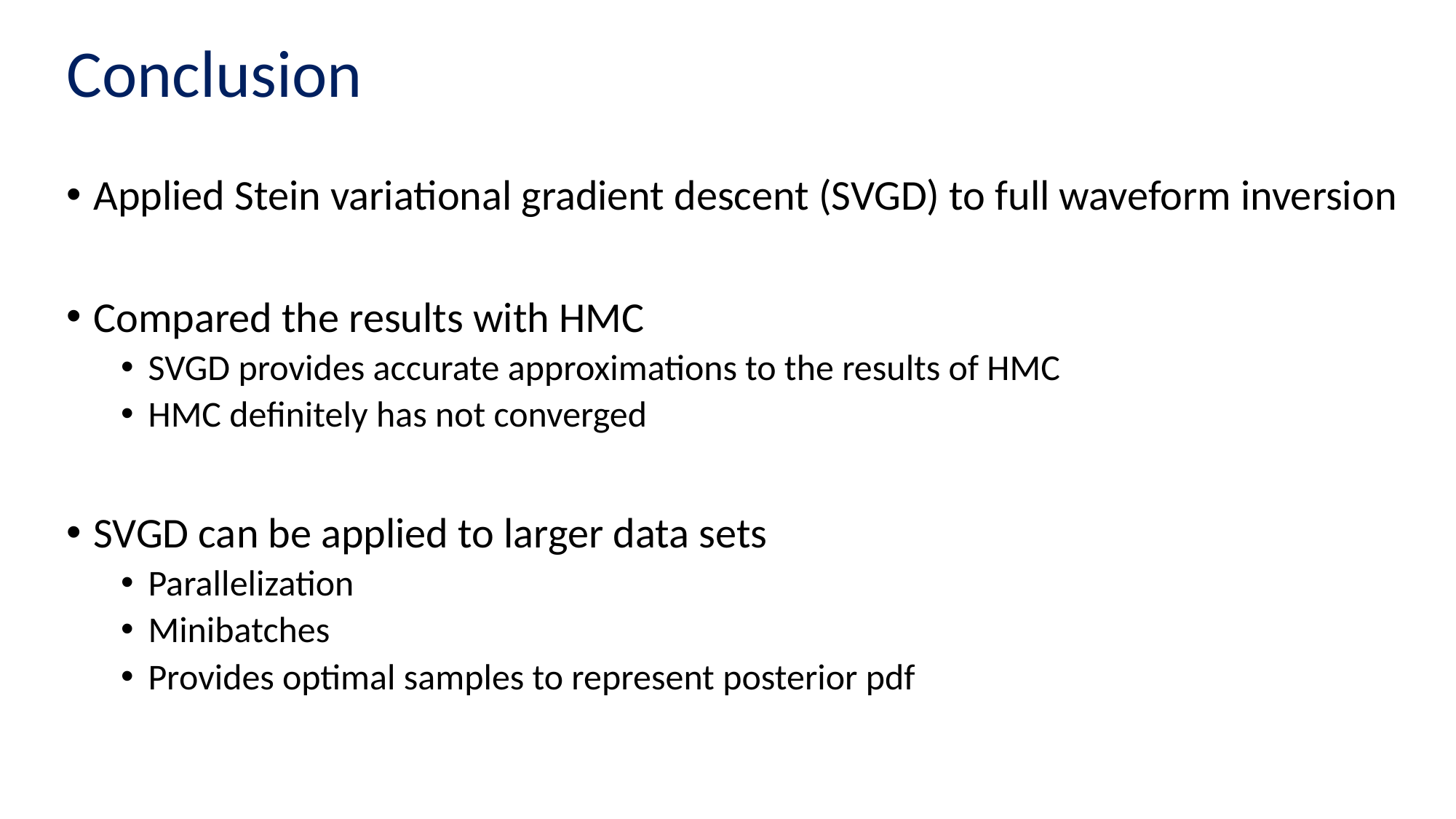

# Conclusion
Applied Stein variational gradient descent (SVGD) to full waveform inversion

Compared the results with HMC
SVGD provides accurate approximations to the results of HMC
HMC definitely has not converged

SVGD can be applied to larger data sets
Parallelization
Minibatches
Provides optimal samples to represent posterior pdf